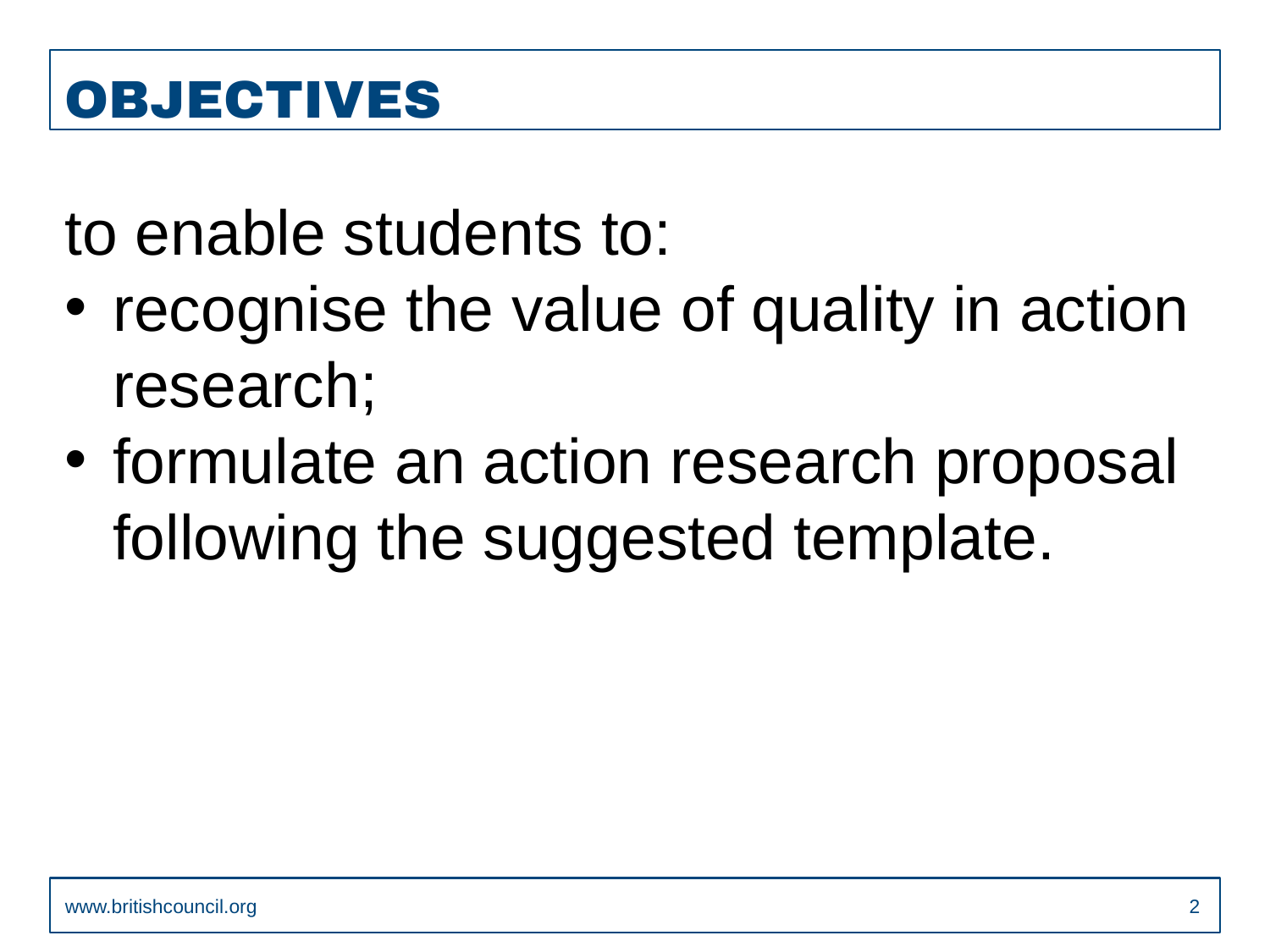

# OBJECTIVES
to enable students to:
recognise the value of quality in action research;
formulate an action research proposal following the suggested template.
www.britishcouncil.org
2